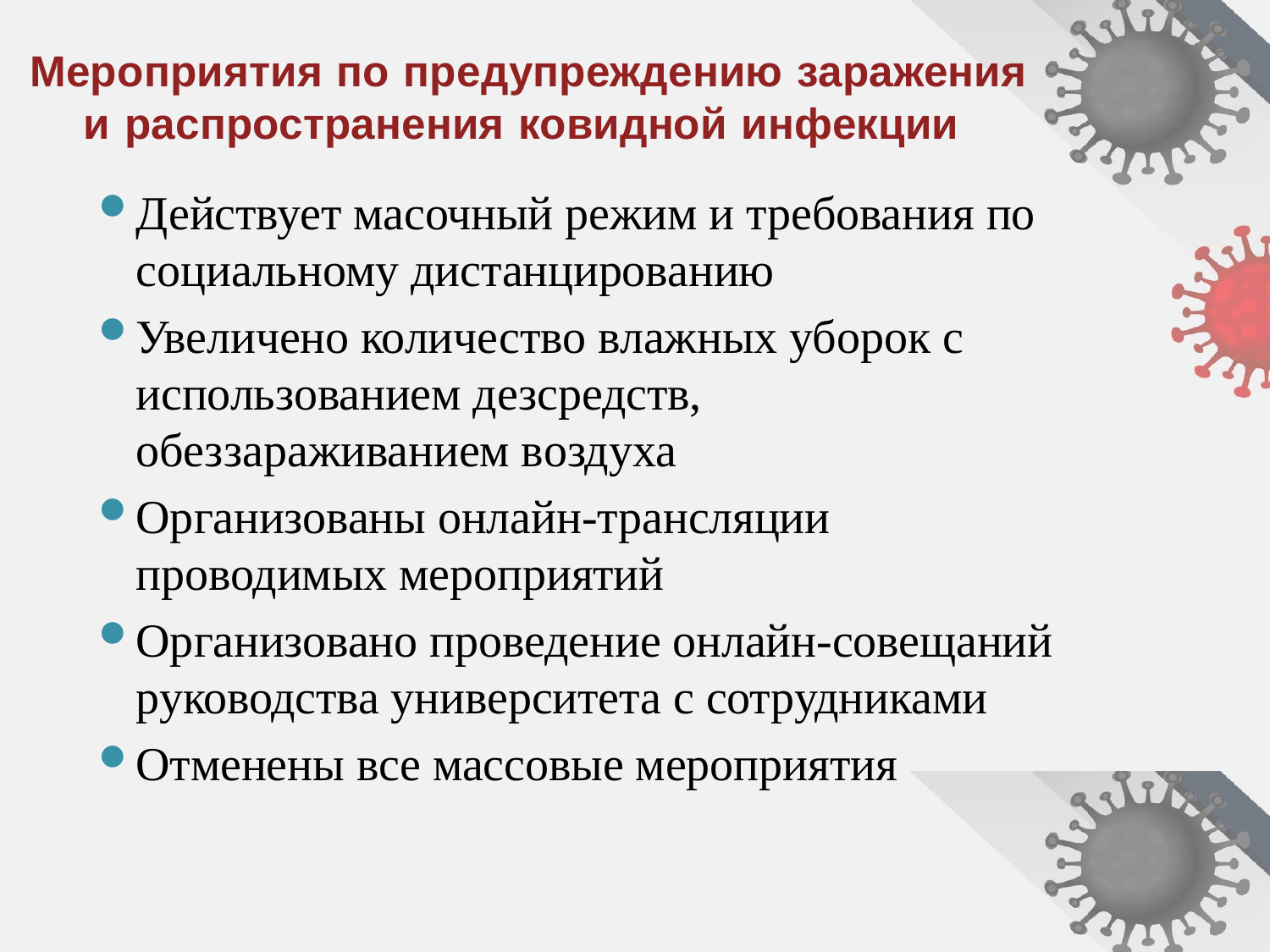

# Мероприятия по предупреждению заражения и распространения ковидной инфекции
Действует масочный режим и требования по социальному дистанцированию
Увеличено количество влажных уборок с использованием дезсредств, обеззараживанием воздуха
Организованы онлайн-трансляции проводимых мероприятий
Организовано проведение онлайн-совещаний руководства университета с сотрудниками
Отменены все массовые мероприятия